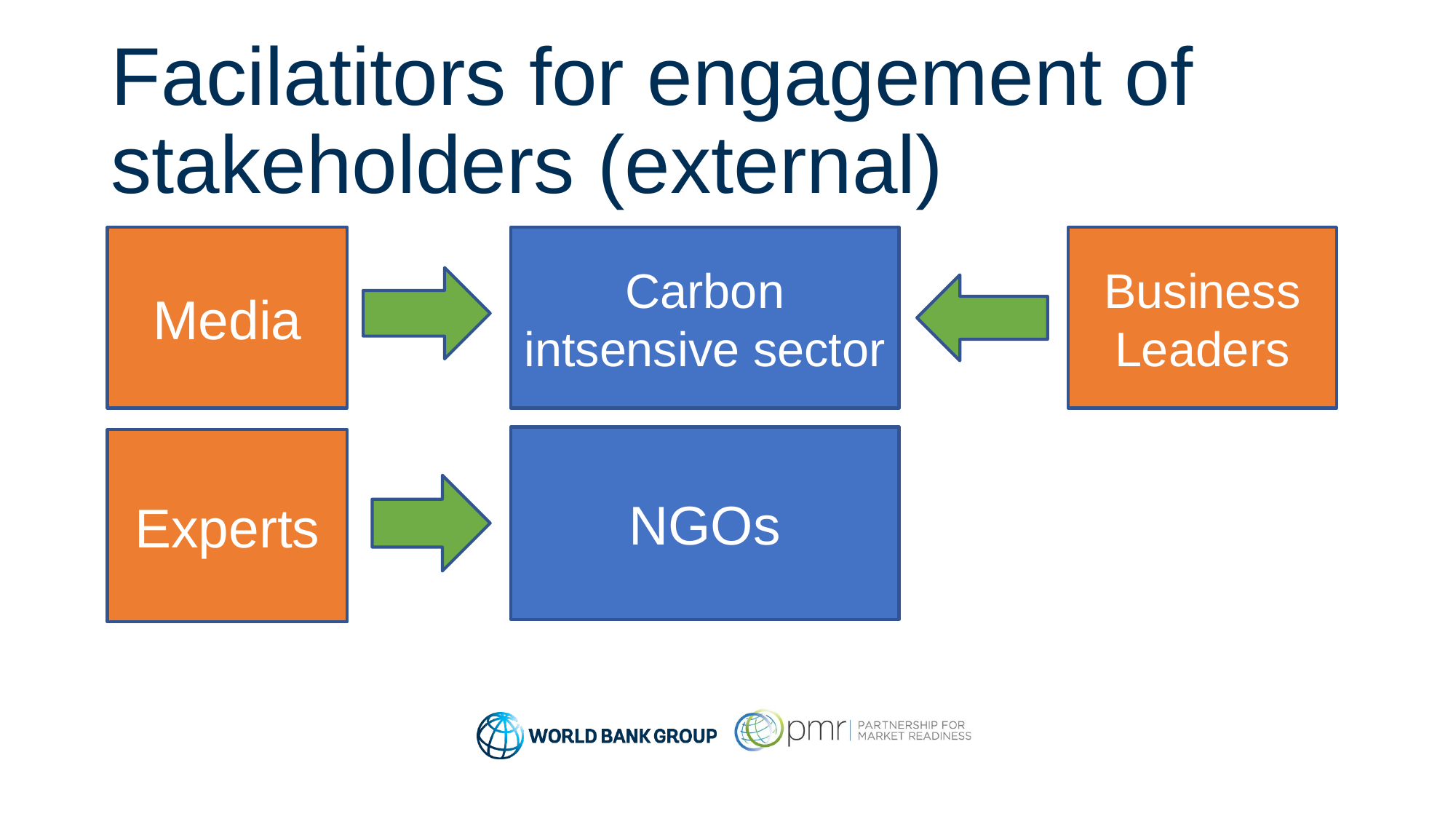

# Facilatitors for engagement of stakeholders (external)
Media
Carbon intsensive sector
Business Leaders

NGOs
Experts